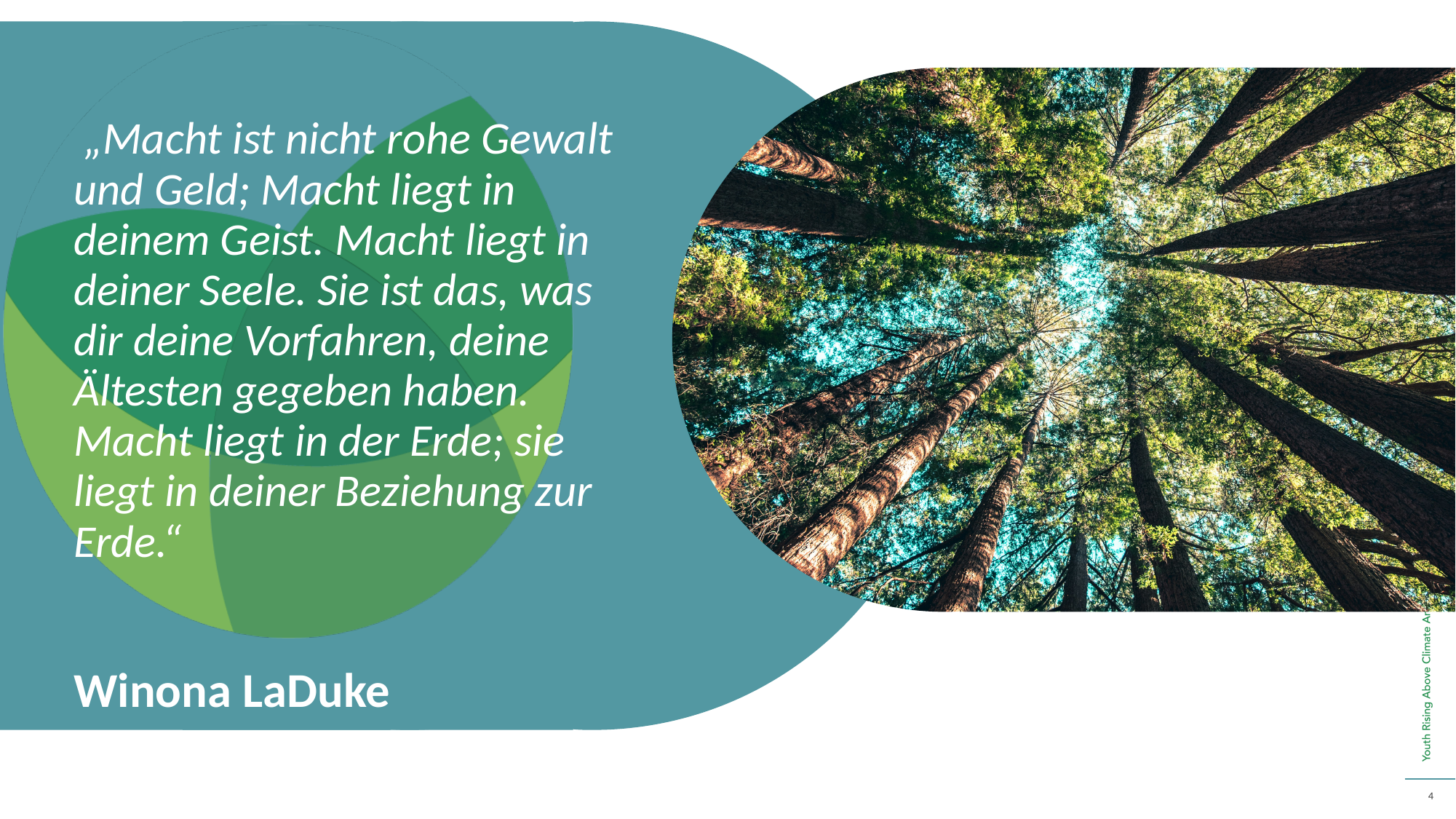

„Macht ist nicht rohe Gewalt und Geld; Macht liegt in deinem Geist. Macht liegt in deiner Seele. Sie ist das, was dir deine Vorfahren, deine Ältesten gegeben haben. Macht liegt in der Erde; sie liegt in deiner Beziehung zur Erde.“

Winona LaDuke